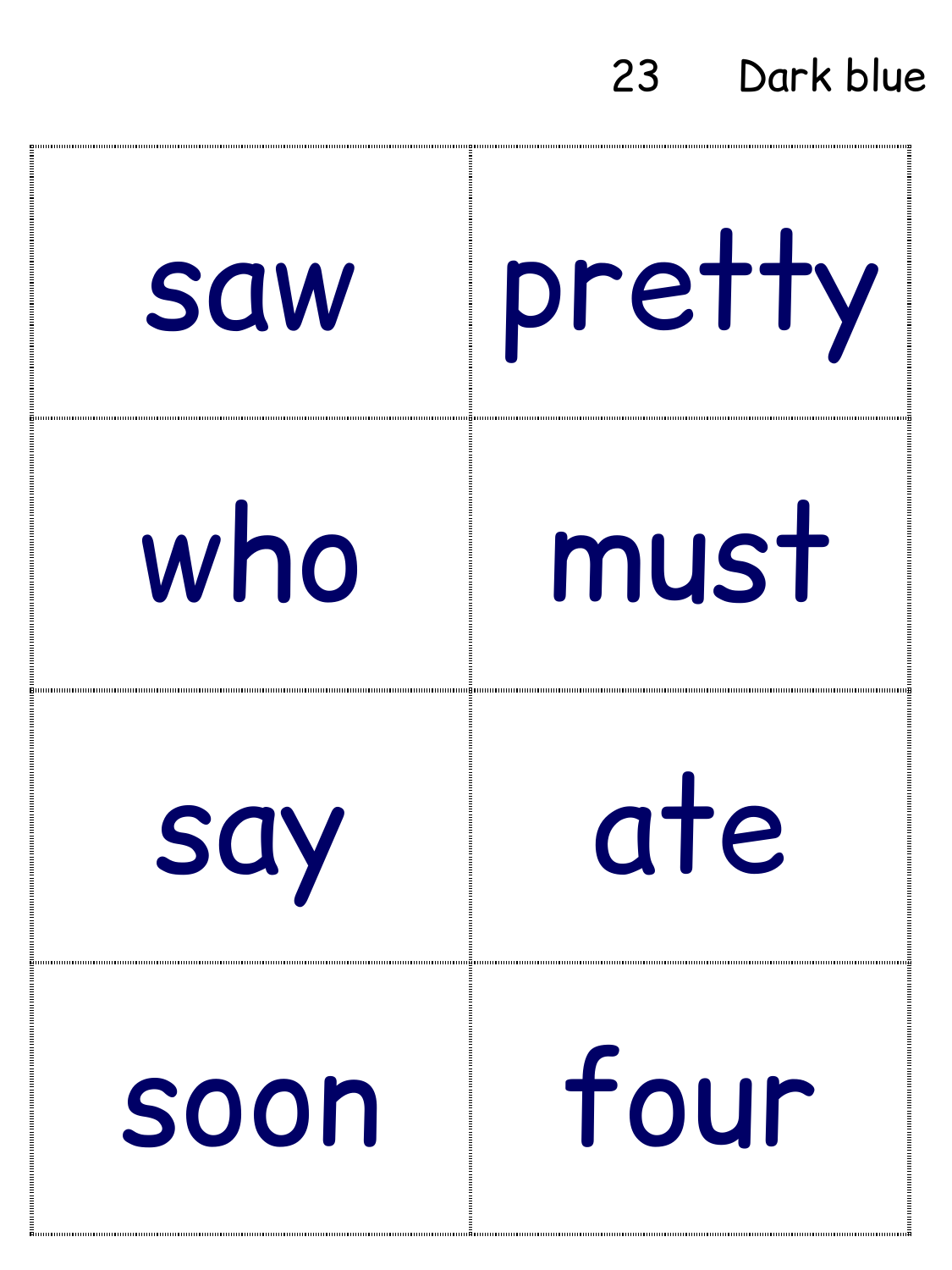

23	Dark blue
| saw | pretty |
| --- | --- |
| who | must |
| say | ate |
| soon | four |